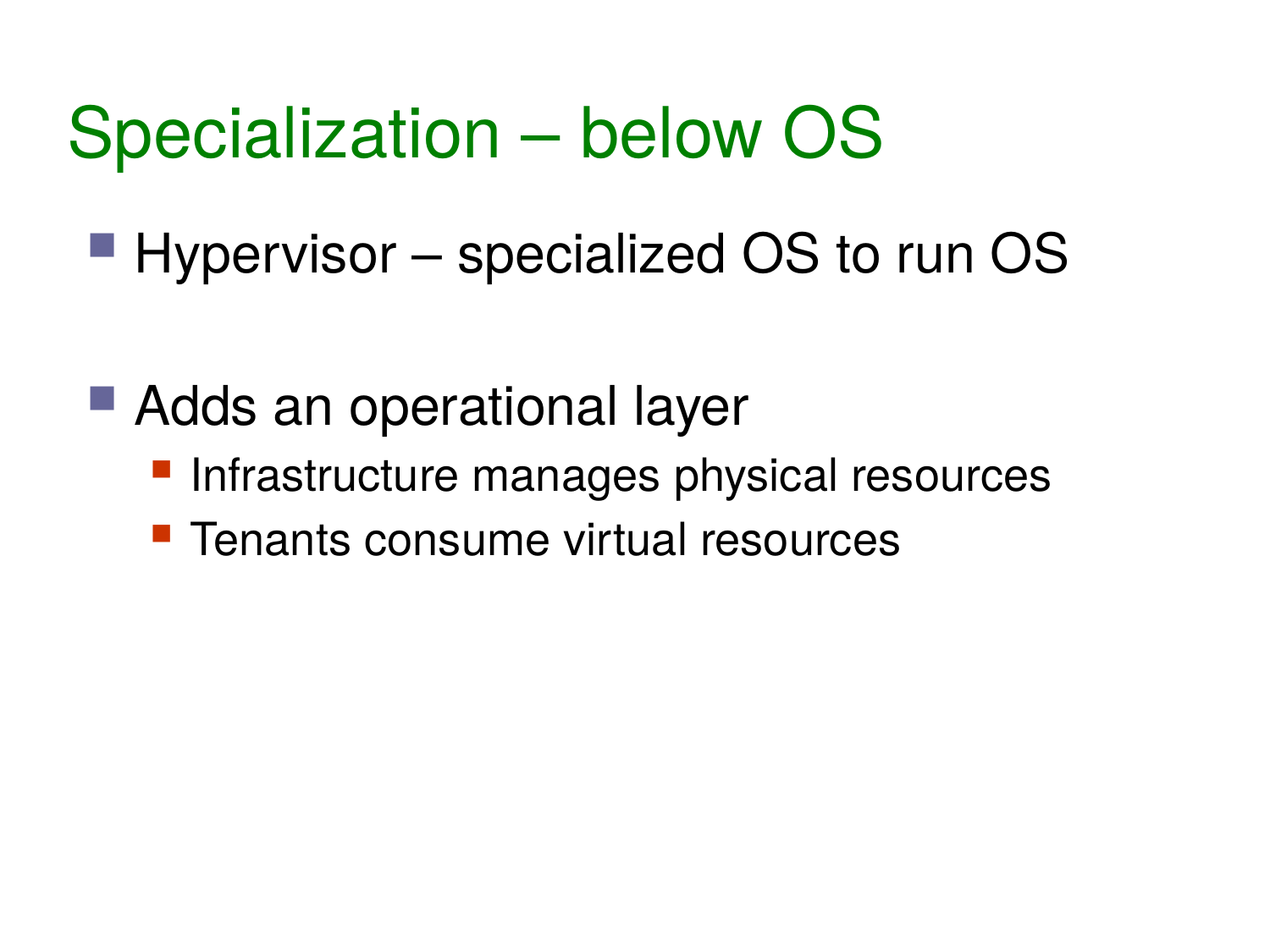

# Specialization – below OS
Hypervisor – specialized OS to run OS

Adds an operational layer
Infrastructure manages physical resources
Tenants consume virtual resources